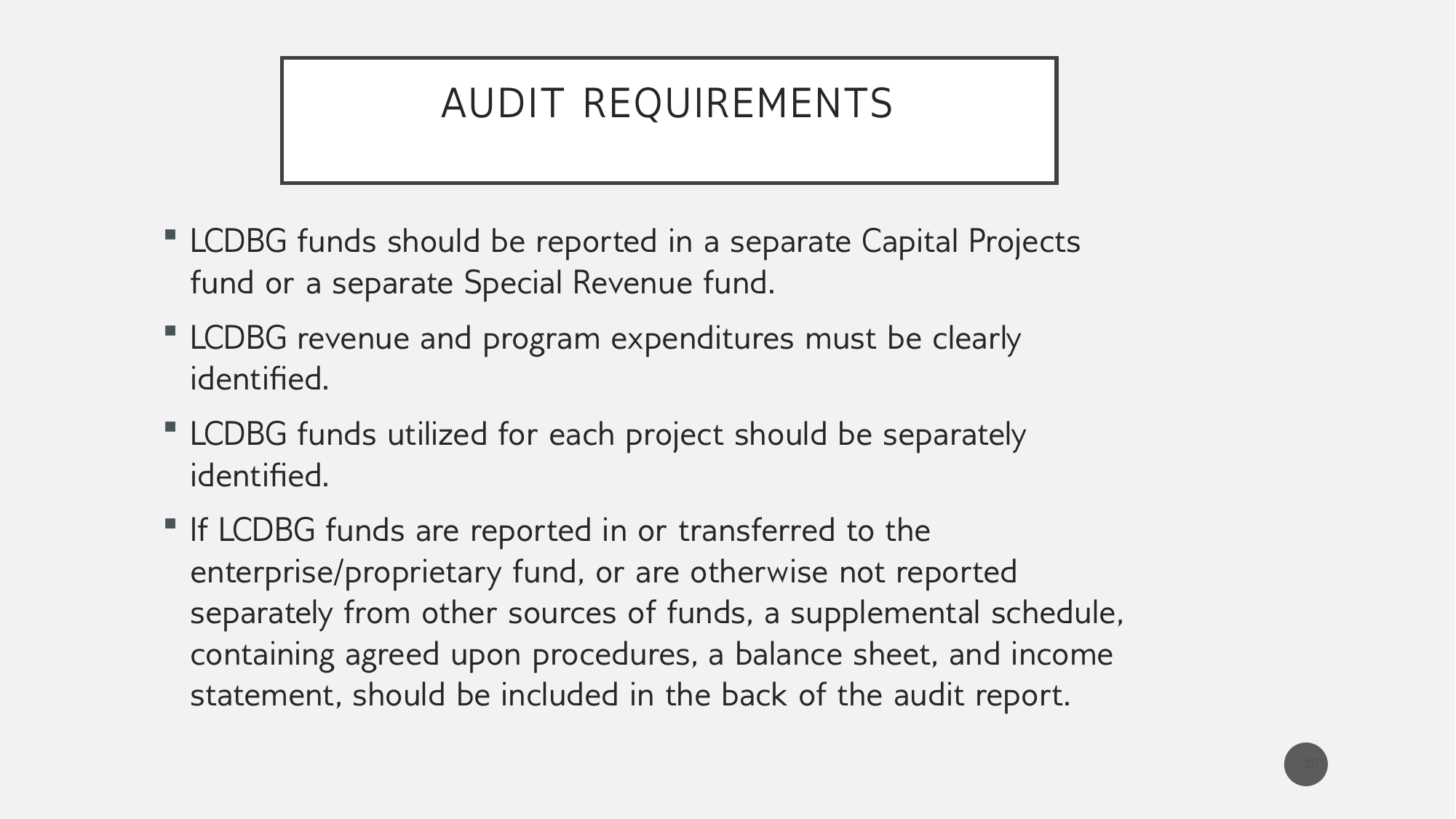

# Audit Requirements
LCDBG funds should be reported in a separate Capital Projects fund or a separate Special Revenue fund.
LCDBG revenue and program expenditures must be clearly identified.
LCDBG funds utilized for each project should be separately identified.
If LCDBG funds are reported in or transferred to the enterprise/proprietary fund, or are otherwise not reported separately from other sources of funds, a supplemental schedule, containing agreed upon procedures, a balance sheet, and income statement, should be included in the back of the audit report.
25